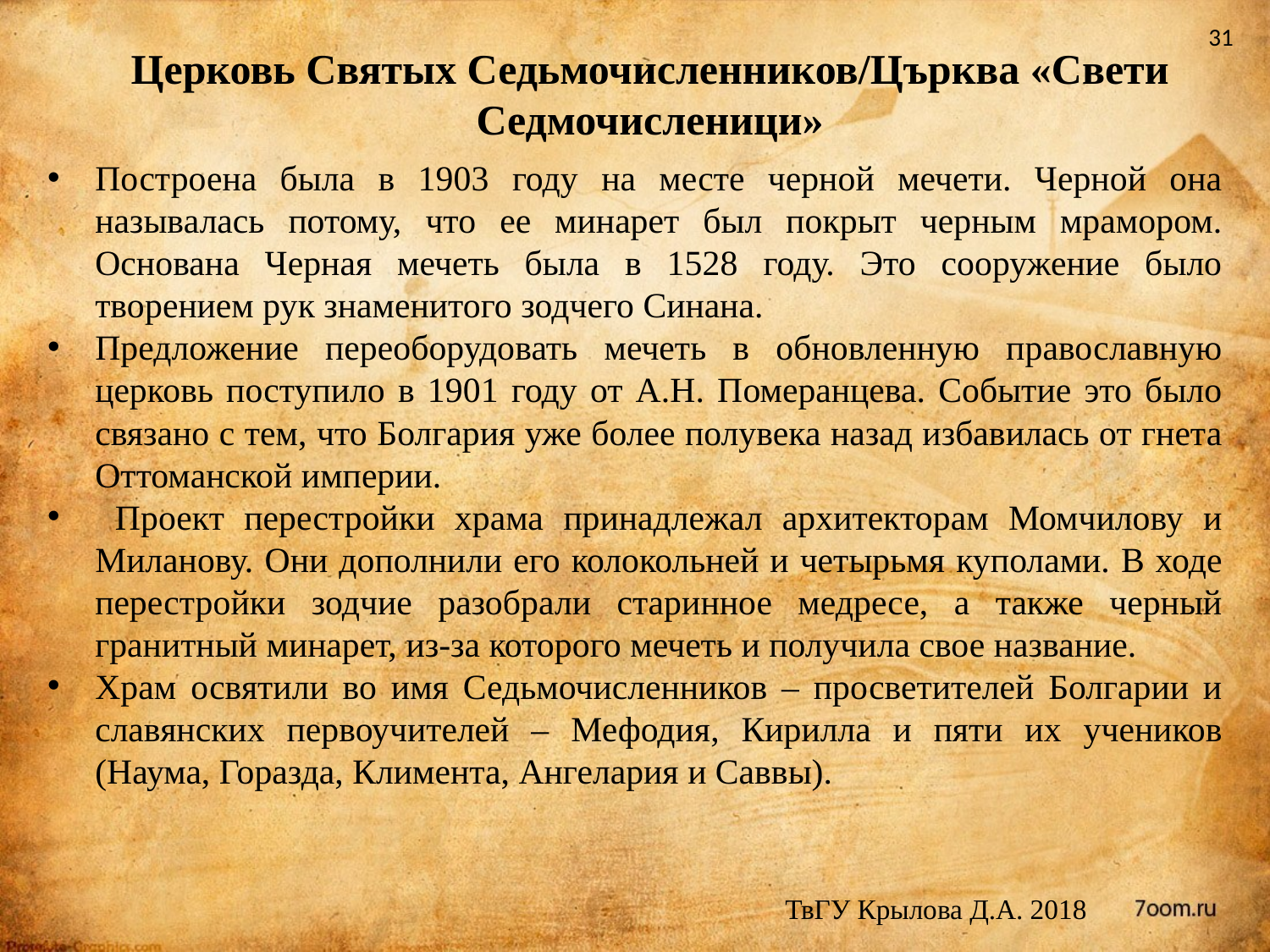

31
Церковь Святых Седьмочисленников/Църква «Свети Седмочисленици»
Построена была в 1903 году на месте черной мечети. Черной она называлась потому, что ее минарет был покрыт черным мрамором. Основана Черная мечеть была в 1528 году. Это сооружение было творением рук знаменитого зодчего Синана.
Предложение переоборудовать мечеть в обновленную православную церковь поступило в 1901 году от А.Н. Померанцева. Событие это было связано с тем, что Болгария уже более полувека назад избавилась от гнета Оттоманской империи.
 Проект перестройки храма принадлежал архитекторам Момчилову и Миланову. Они дополнили его колокольней и четырьмя куполами. В ходе перестройки зодчие разобрали старинное медресе, а также черный гранитный минарет, из-за которого мечеть и получила свое название.
Храм освятили во имя Седьмочисленников – просветителей Болгарии и славянских первоучителей – Мефодия, Кирилла и пяти их учеников (Наума, Горазда, Климента, Ангелария и Саввы).

ТвГУ Крылова Д.А. 2018